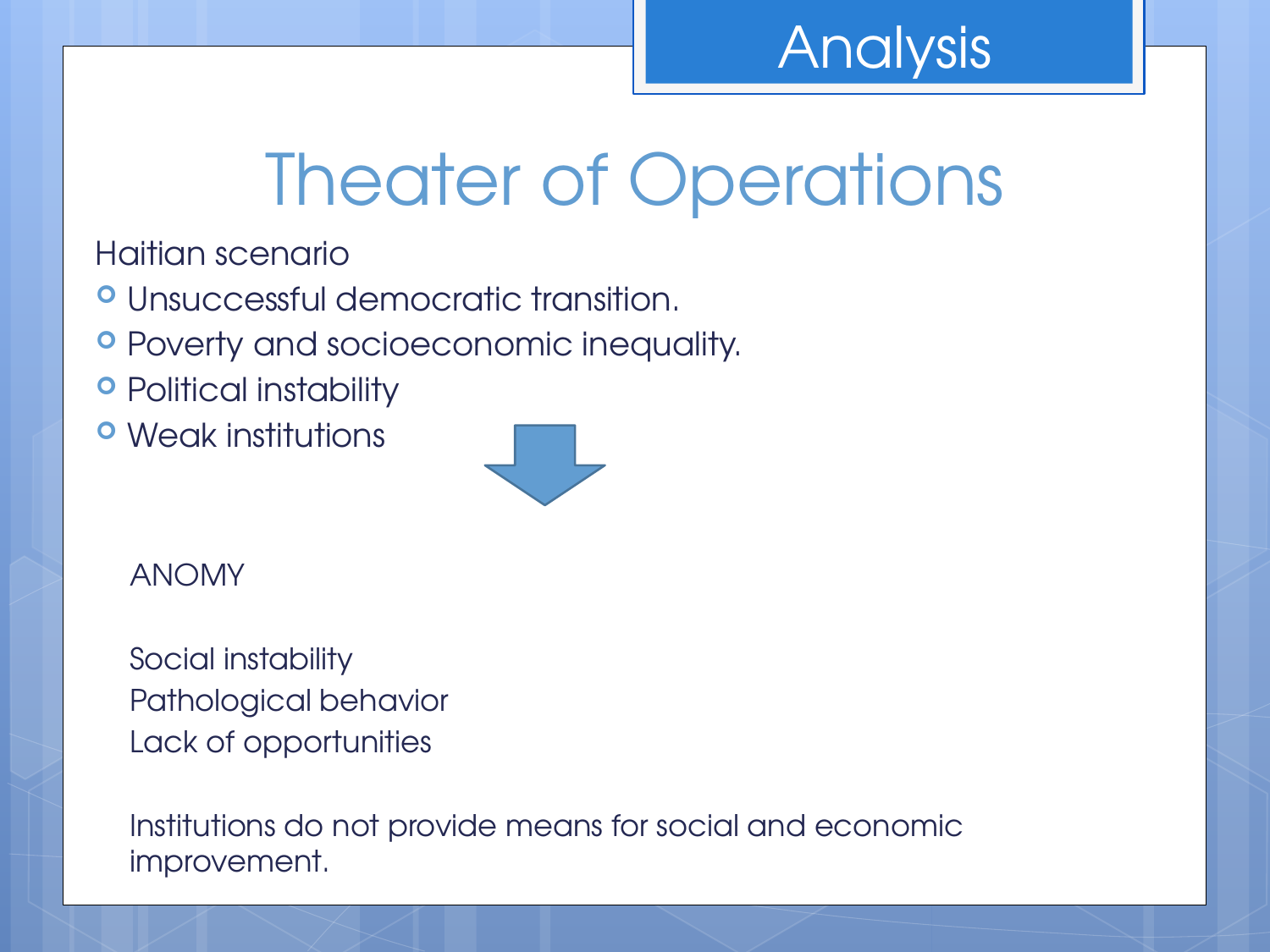

Analysis
# Theater of Operations
			Haitian scenario
Unsuccessful democratic transition.
Poverty and socioeconomic inequality.
Political instability
Weak institutions

			ANOMY

		Social instability
		Pathological behavior
		Lack of opportunities

Institutions do not provide means for social and economic improvement.